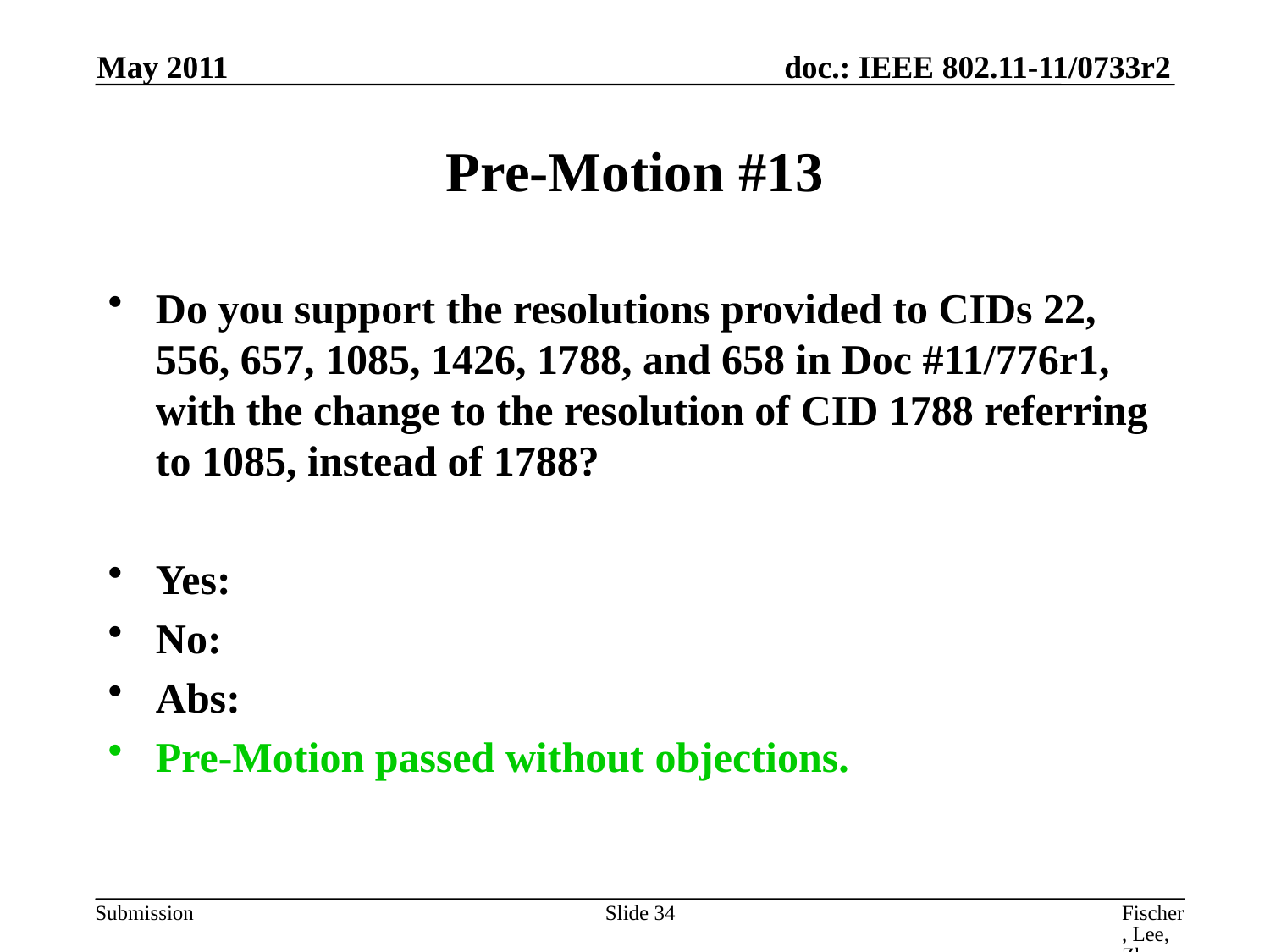

May 2011
# Pre-Motion #13
Do you support the resolutions provided to CIDs 22, 556, 657, 1085, 1426, 1788, and 658 in Doc #11/776r1, with the change to the resolution of CID 1788 referring to 1085, instead of 1788?

Yes:
No:
Abs:
Pre-Motion passed without objections.

Slide 34
Fischer, Lee, Zhu